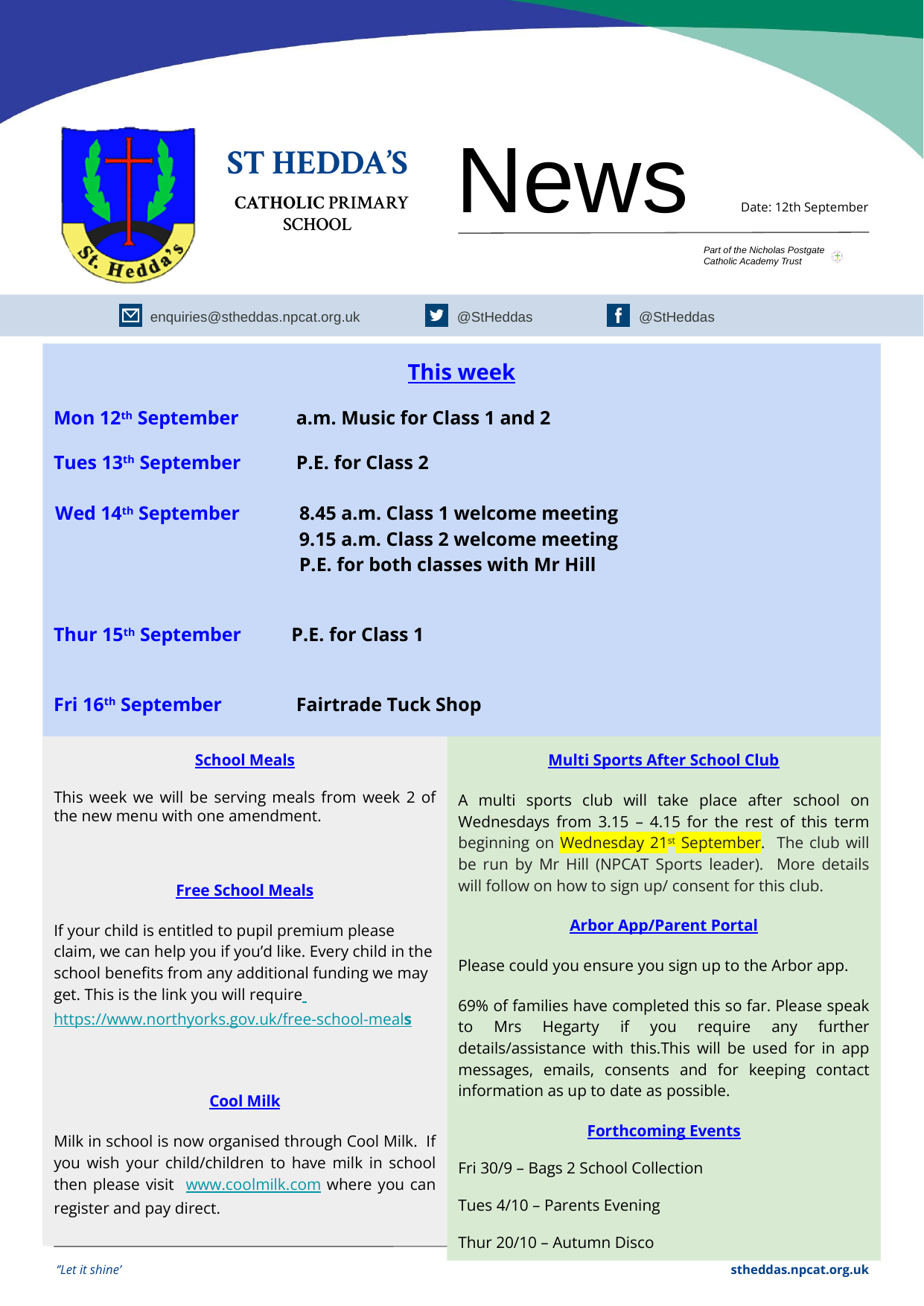

Date: 12th September
This week
Mon 12th September	    a.m. Music for Class 1 and 2
Tues 13th September	    P.E. for Class 2

Wed 14th September	   8.45 a.m. Class 1 welcome meeting
   	   9.15 a.m. Class 2 welcome meeting
 	   P.E. for both classes with Mr Hill

Thur 15th September	   P.E. for Class 1

Fri 16th September 	    Fairtrade Tuck Shop
School Meals
This week we will be serving meals from week 2 of the new menu with one amendment.

Free School Meals
If your child is entitled to pupil premium please claim, we can help you if you’d like. Every child in the school benefits from any additional funding we may get. This is the link you will require https://www.northyorks.gov.uk/free-school-meals

Cool Milk
Milk in school is now organised through Cool Milk.  If you wish your child/children to have milk in school then please visit  www.coolmilk.com where you can register and pay direct.
Multi Sports After School Club
A multi sports club will take place after school on Wednesdays from 3.15 – 4.15 for the rest of this term beginning on Wednesday 21st September.  The club will be run by Mr Hill (NPCAT Sports leader).  More details will follow on how to sign up/ consent for this club.
Arbor App/Parent Portal
Please could you ensure you sign up to the Arbor app.
69% of families have completed this so far. Please speak to Mrs Hegarty if you require any further details/assistance with this.This will be used for in app messages, emails, consents and for keeping contact information as up to date as possible.
Forthcoming Events
Fri 30/9 – Bags 2 School Collection
Tues 4/10 – Parents Evening
Thur 20/10 – Autumn Disco